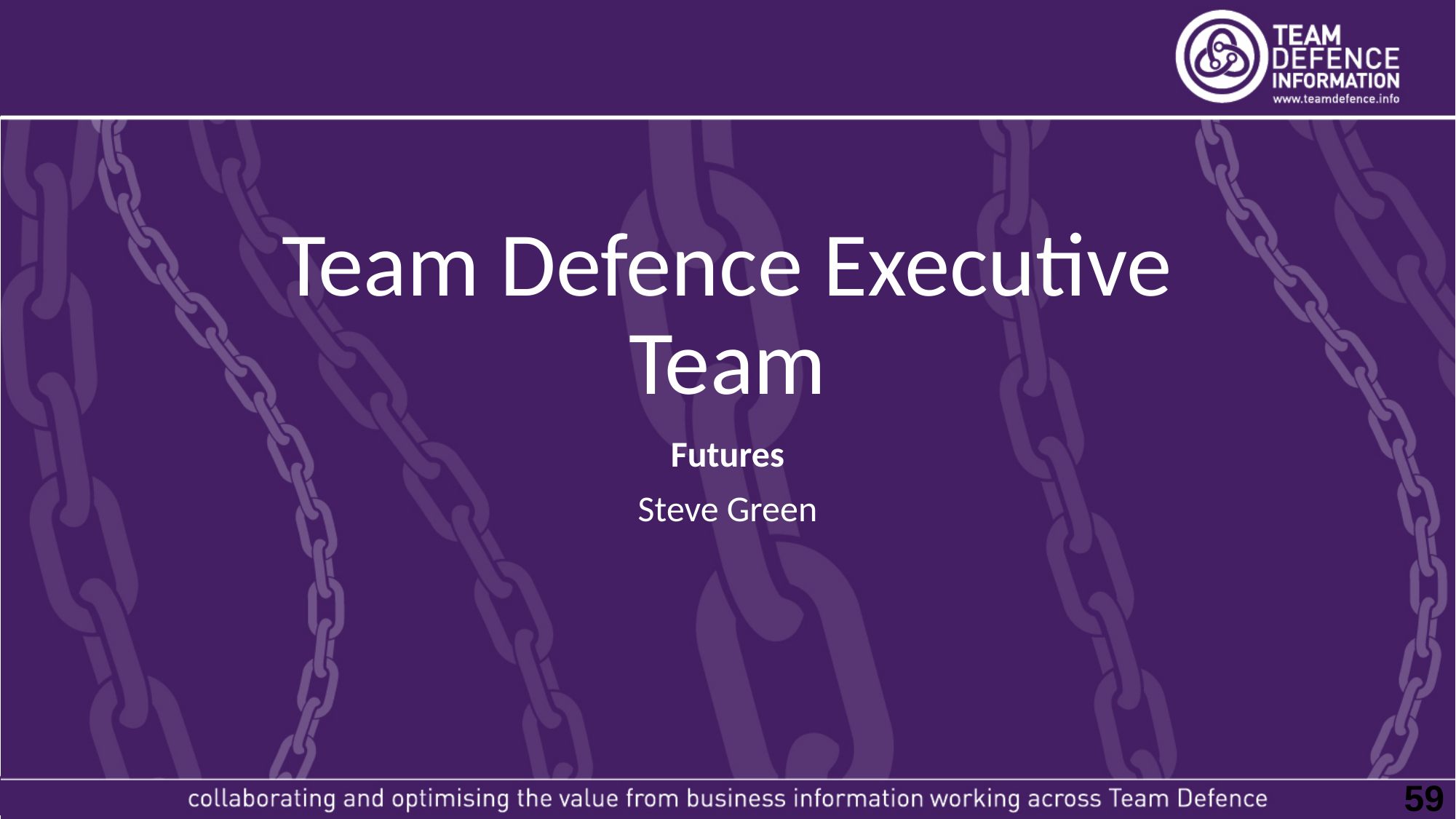

# Team Defence Executive Team
Futures​
Steve Green
59